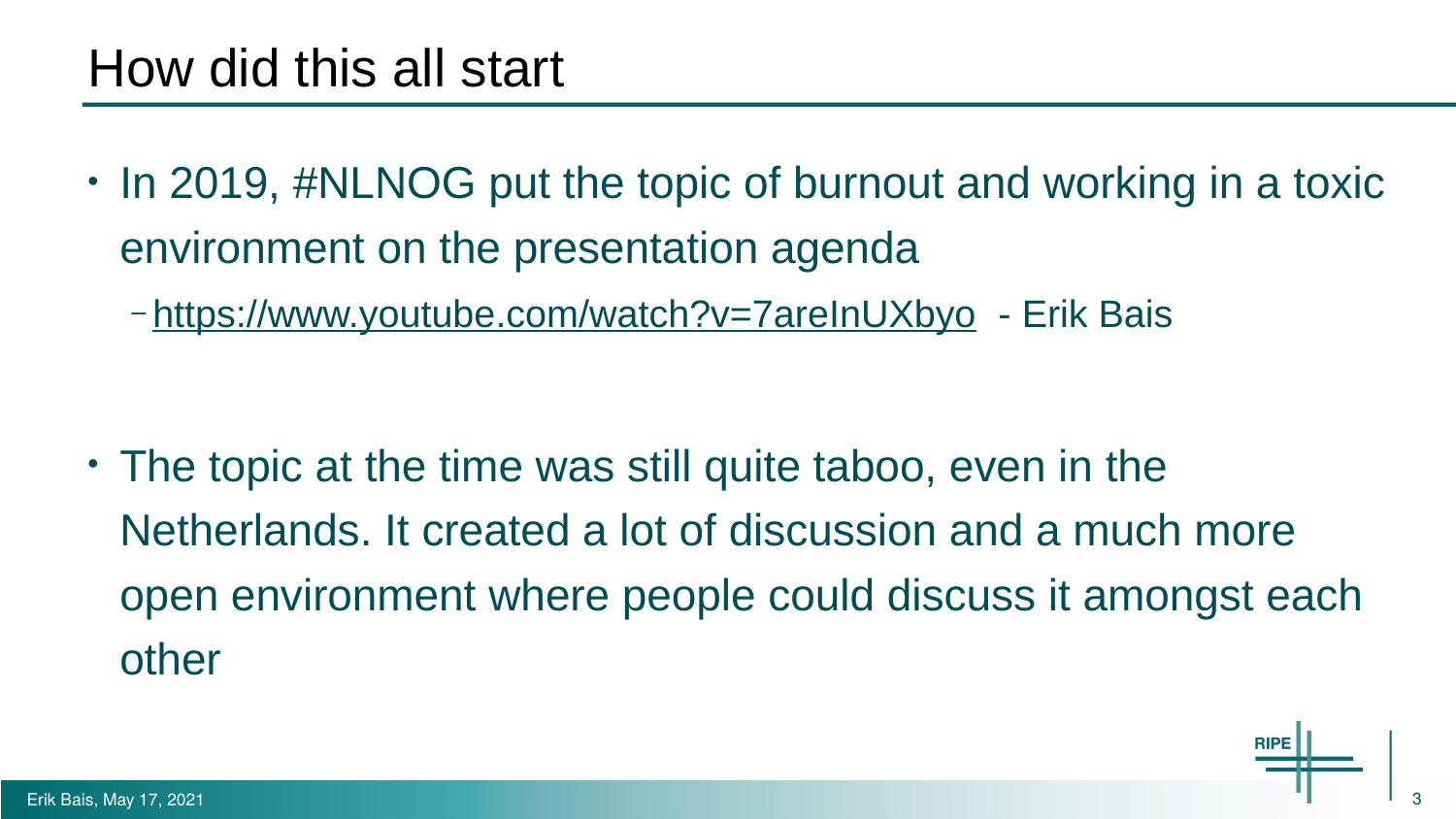

# How did this all start
In 2019, #NLNOG put the topic of burnout and working in a toxic environment on the presentation agenda
https://www.youtube.com/watch?v=7areInUXbyo  - Erik Bais

The topic at the time was still quite taboo, even in the Netherlands. It created a lot of discussion and a much more open environment where people could discuss it amongst each other
3